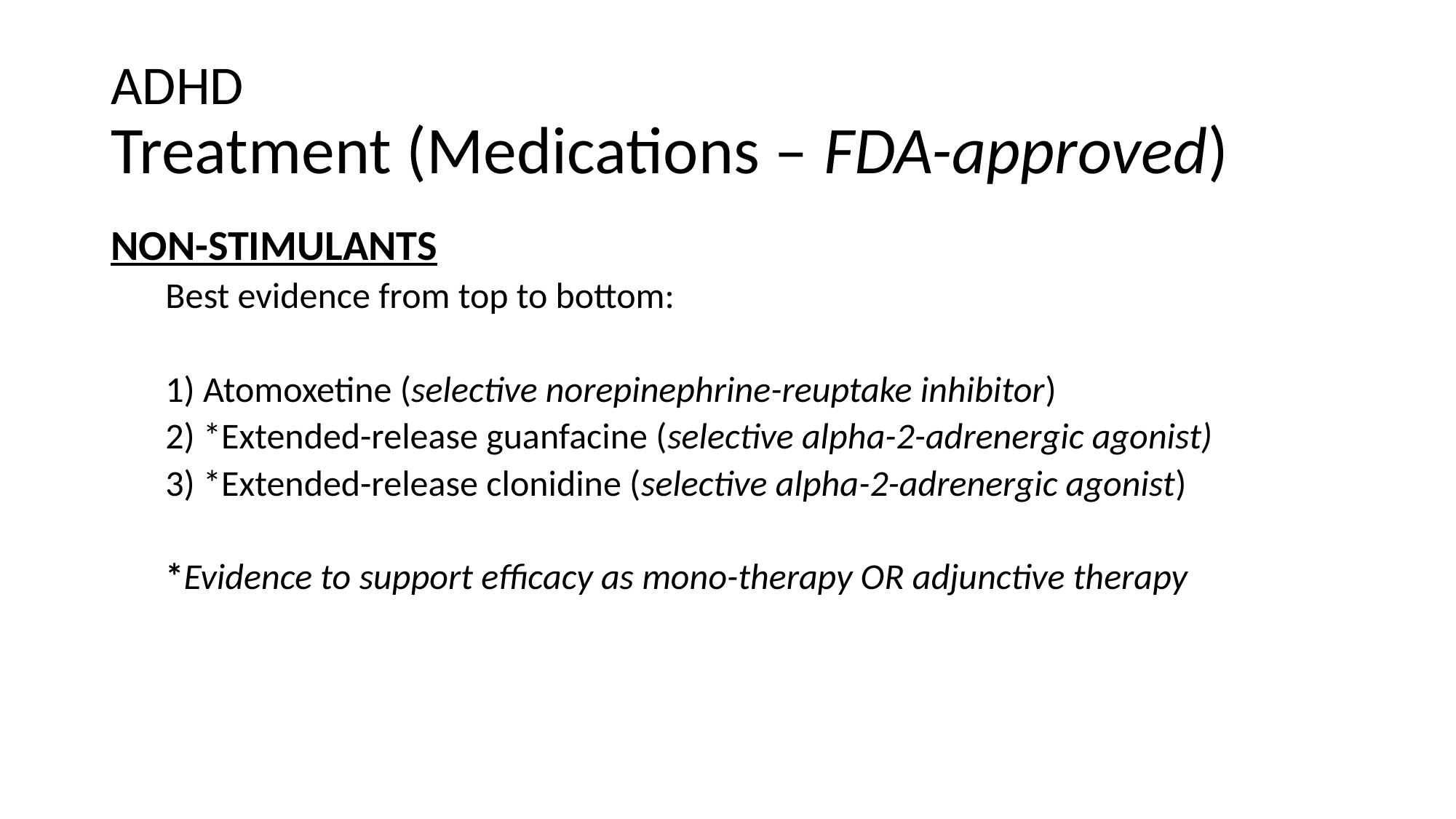

# ADHD Treatment (Medications – FDA-approved)
NON-STIMULANTS
Best evidence from top to bottom:

1) Atomoxetine (selective norepinephrine-reuptake inhibitor)
2) *Extended-release guanfacine (selective alpha-2-adrenergic agonist)
3) *Extended-release clonidine (selective alpha-2-adrenergic agonist)

*Evidence to support efficacy as mono-therapy OR adjunctive therapy